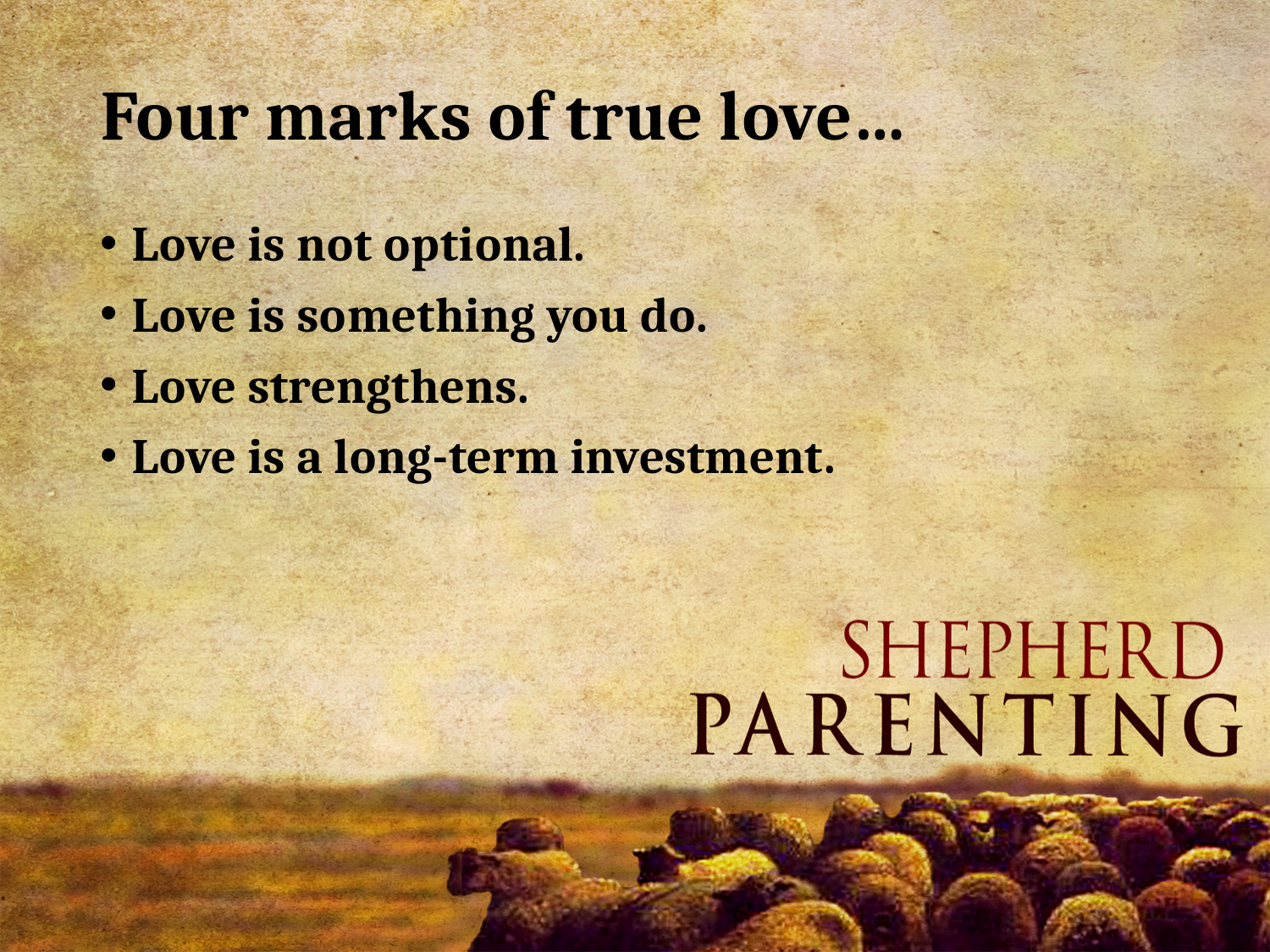

# Four marks of true love…
Love is not optional.
Love is something you do.
Love strengthens.
Love is a long-term investment.